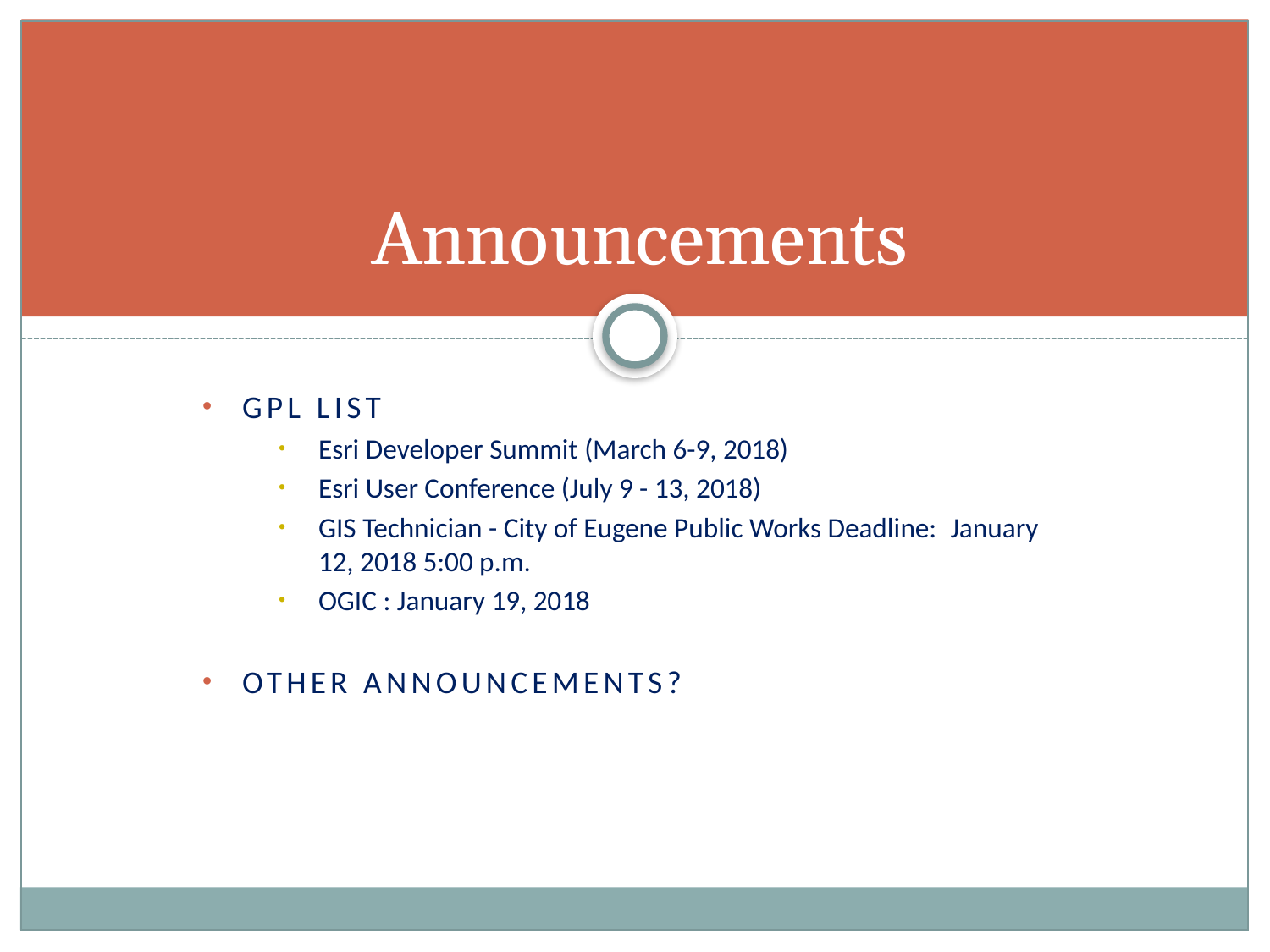

# Announcements
GPL List
Esri Developer Summit (March 6-9, 2018)
Esri User Conference (July 9 - 13, 2018)
GIS Technician - City of Eugene Public Works Deadline:  January 12, 2018 5:00 p.m.
OGIC : January 19, 2018

Other announcements?